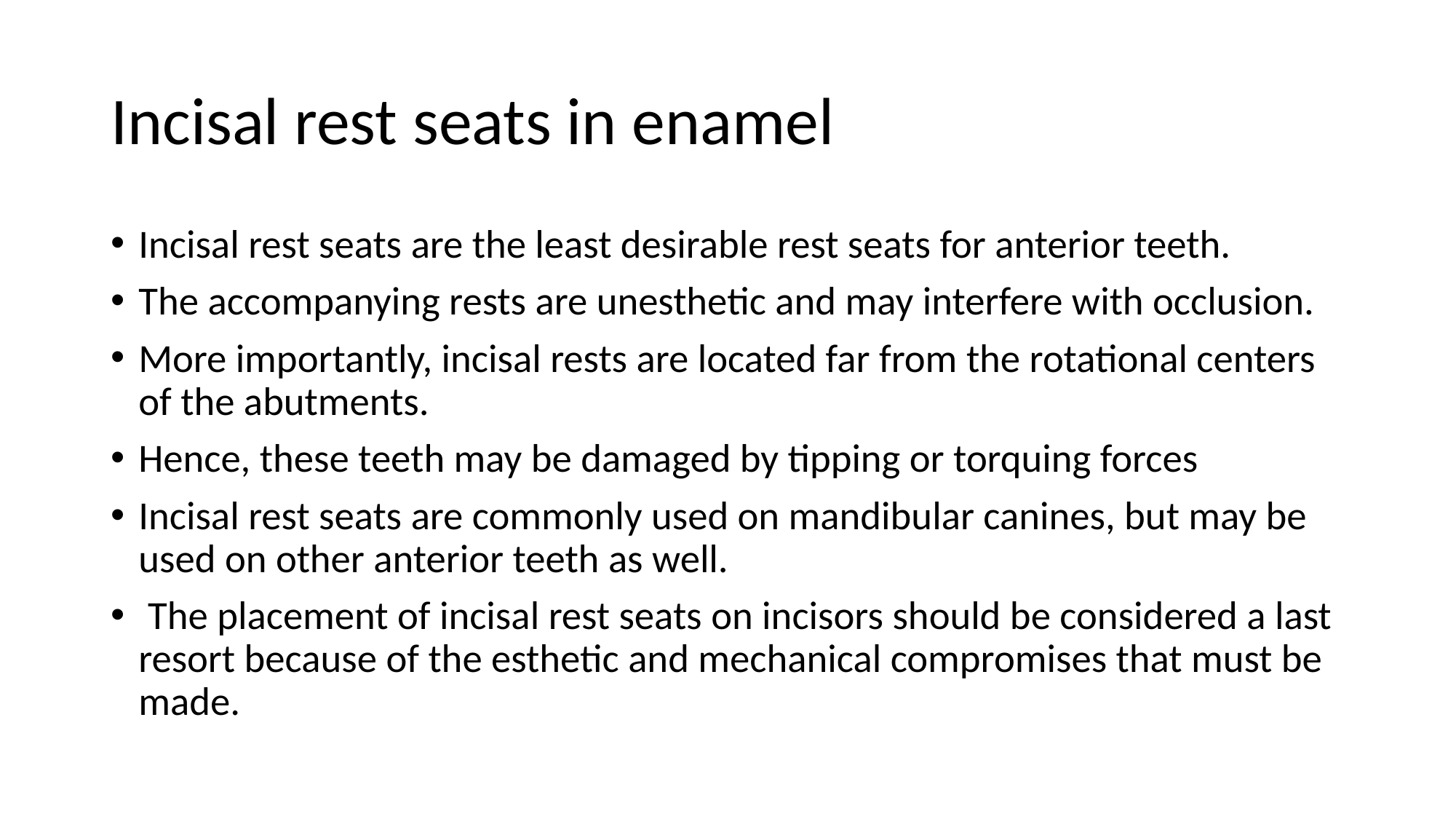

# Incisal rest seats in enamel
Incisal rest seats are the least desirable rest seats for anterior teeth.
The accompanying rests are unesthetic and may interfere with occlusion.
More importantly, incisal rests are located far from the rotational centers of the abutments.
Hence, these teeth may be damaged by tipping or torquing forces
Incisal rest seats are commonly used on mandibular canines, but may be used on other anterior teeth as well.
 The placement of incisal rest seats on incisors should be considered a last resort because of the esthetic and mechanical compromises that must be made.